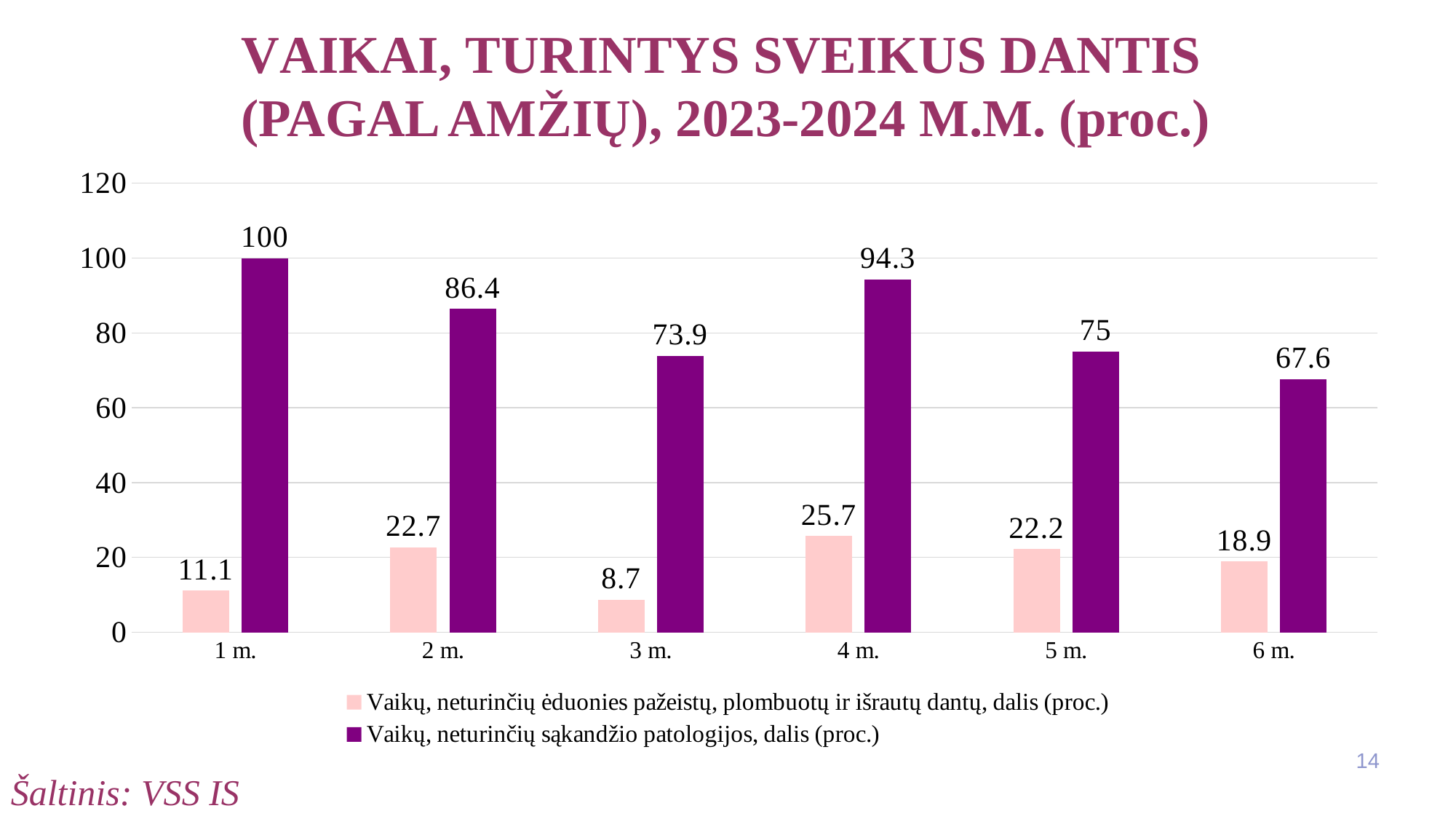

VAIKAI, TURINTYS SVEIKUS DANTIS (PAGAL AMŽIŲ), 2023-2024 M.M. (proc.)

### Chart

| Category | Vaikų, neturinčių ėduonies pažeistų, plombuotų ir išrautų dantų, dalis (proc.) | Vaikų, neturinčių sąkandžio patologijos, dalis (proc.) |
|---|---|---|
| 1 m. | 11.1 | 100.0 |
| 2 m. | 22.7 | 86.4 |
| 3 m. | 8.7 | 73.9 |
| 4 m. | 25.7 | 94.3 |
| 5 m. | 22.2 | 75.0 |
| 6 m. | 18.9 | 67.6 |
14
Šaltinis: VSS IS